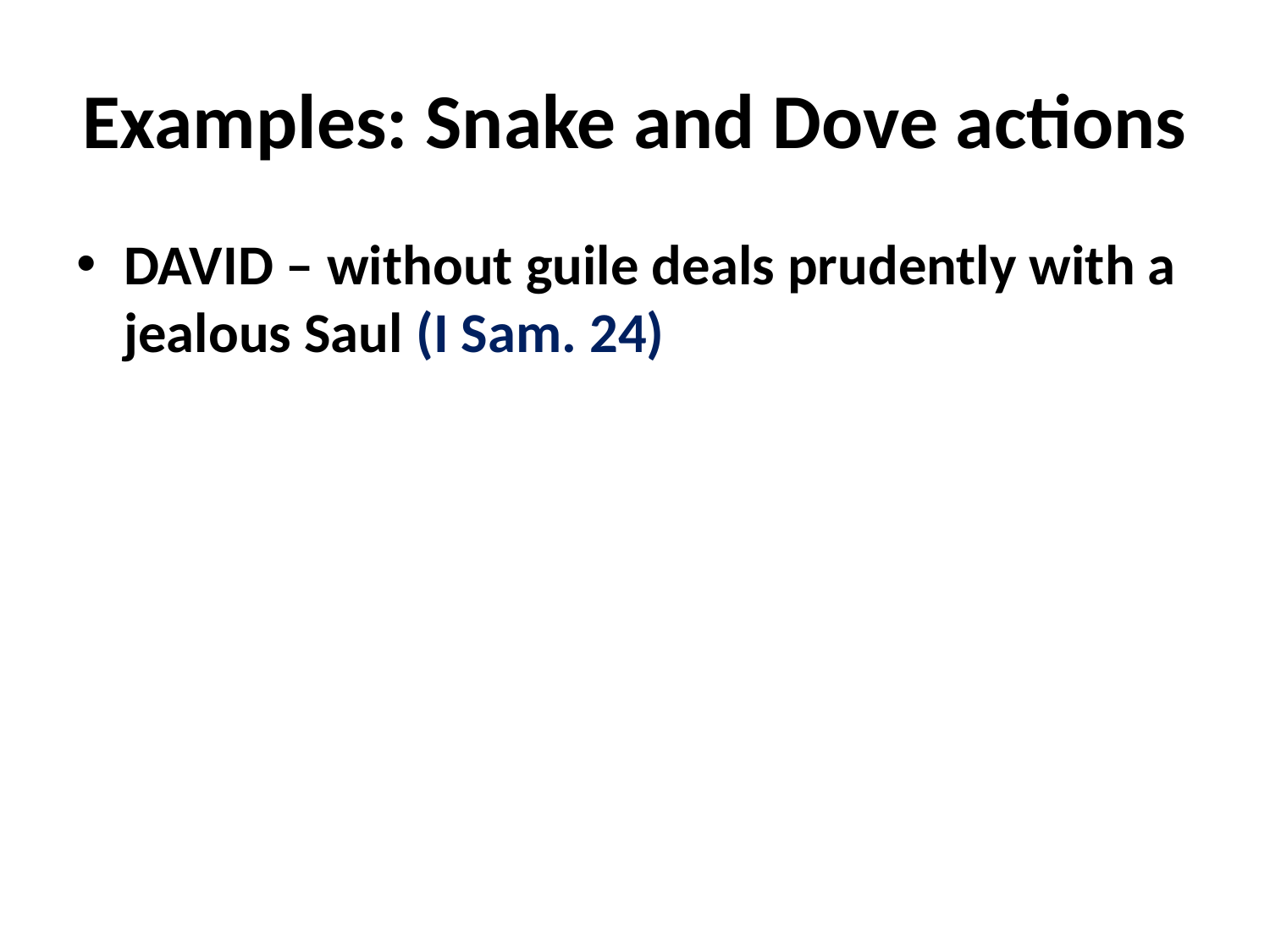

# Examples: Snake and Dove actions
DAVID – without guile deals prudently with a jealous Saul (I Sam. 24)